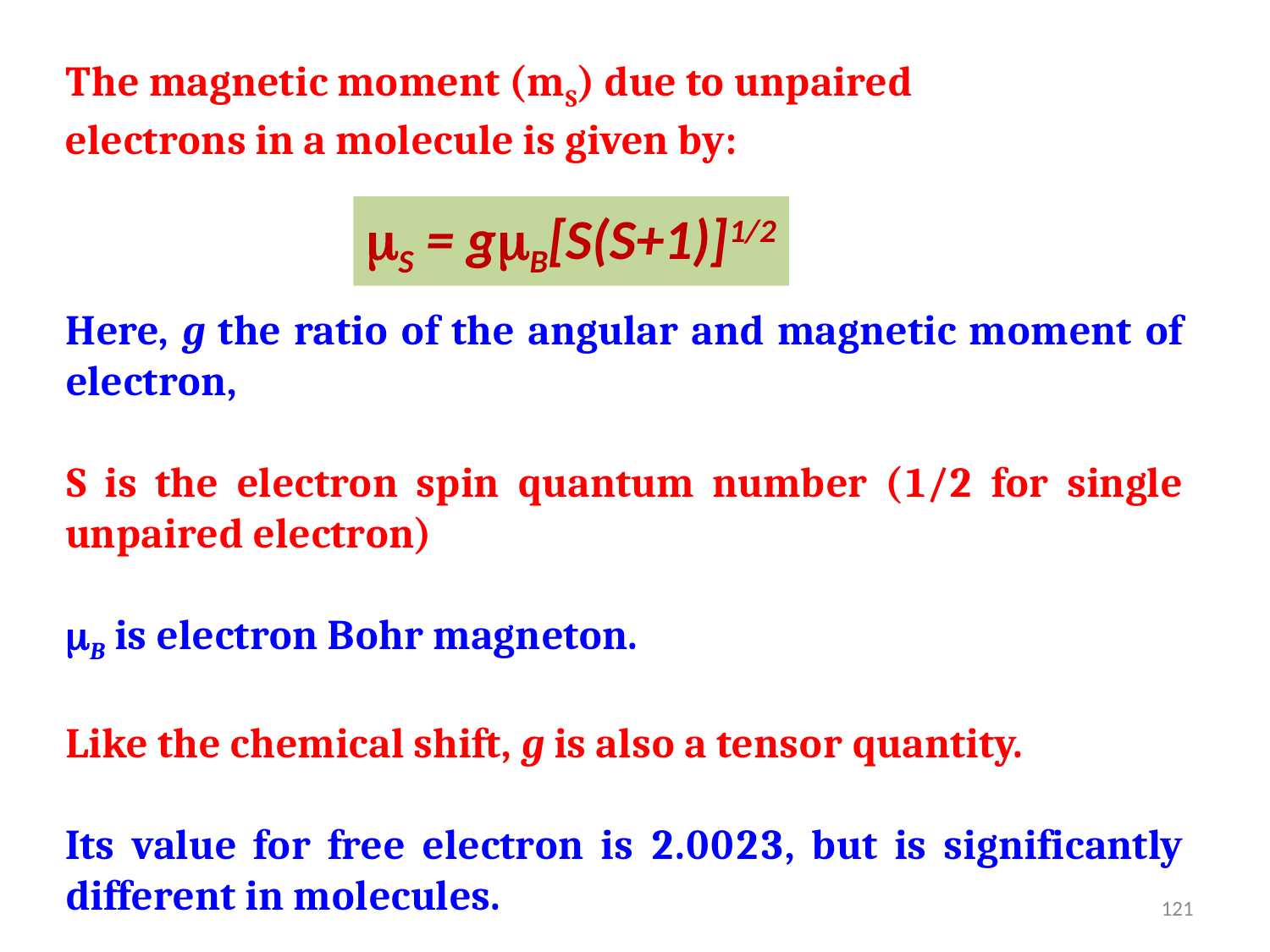

The magnetic moment (mS) due to unpaired electrons in a molecule is given by:
μS = gμB[S(S+1)]1/2
Here, g the ratio of the angular and magnetic moment of electron,

S is the electron spin quantum number (1/2 for single unpaired electron)

μB is electron Bohr magneton.

Like the chemical shift, g is also a tensor quantity.

Its value for free electron is 2.0023, but is significantly different in molecules.
121